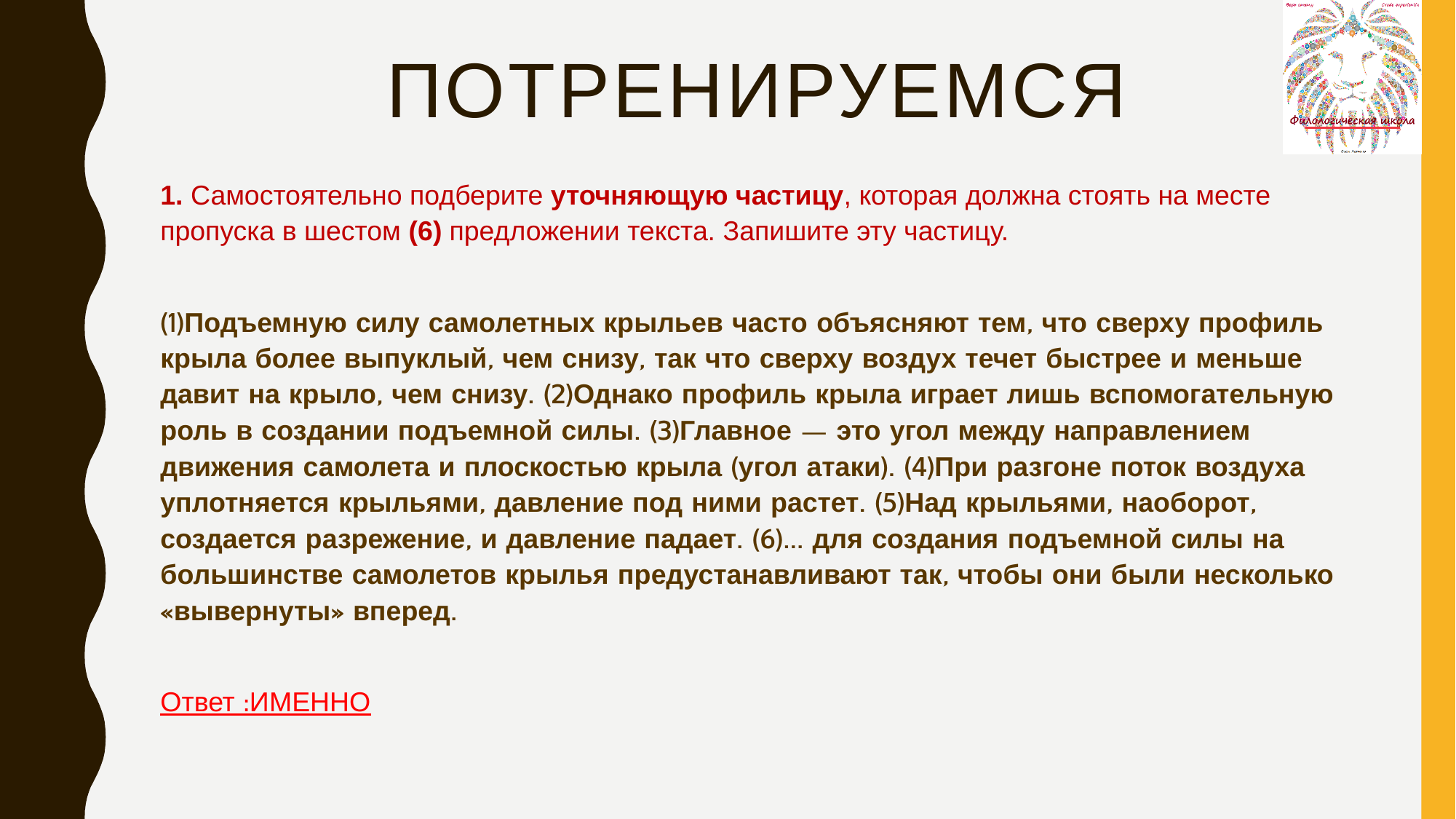

# ПОТРЕНИРУЕМСЯ
1. Самостоятельно подберите уточняющую частицу, которая должна стоять на месте пропуска в шестом (6) предложении текста. Запишите эту частицу.

(1)Подъемную силу самолетных крыльев часто объясняют тем, что сверху профиль крыла более выпуклый, чем снизу, так что сверху воздух течет быстрее и меньше давит на крыло, чем снизу. (2)Однако профиль крыла играет лишь вспомогательную роль в создании подъемной силы. (3)Главное — это угол между направлением движения самолета и плоскостью крыла (угол атаки). (4)При разгоне поток воздуха уплотняется крыльями, давление под ними растет. (5)Над крыльями, наоборот, создается разрежение, и давление падает. (6)… для создания подъемной силы на большинстве самолетов крылья предустанавливают так, чтобы они были несколько «вывернуты» вперед.

Ответ :ИМЕННО